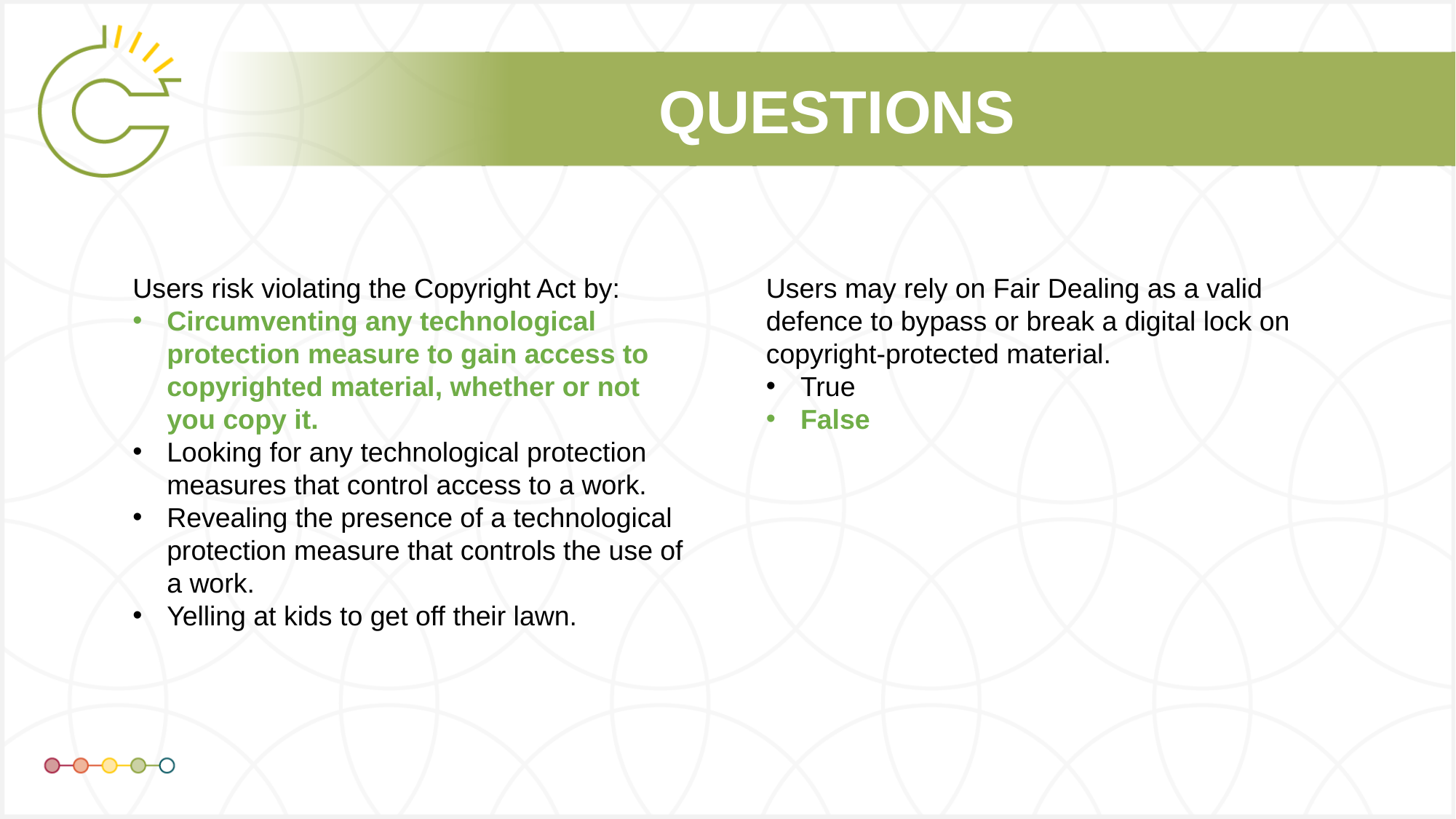

# QUESTIONS
Users risk violating the Copyright Act by:
Circumventing any technological protection measure to gain access to copyrighted material, whether or not you copy it.
Looking for any technological protection measures that control access to a work.
Revealing the presence of a technological protection measure that controls the use of a work.
Yelling at kids to get off their lawn.
Users may rely on Fair Dealing as a valid defence to bypass or break a digital lock on copyright-protected material.
True
False